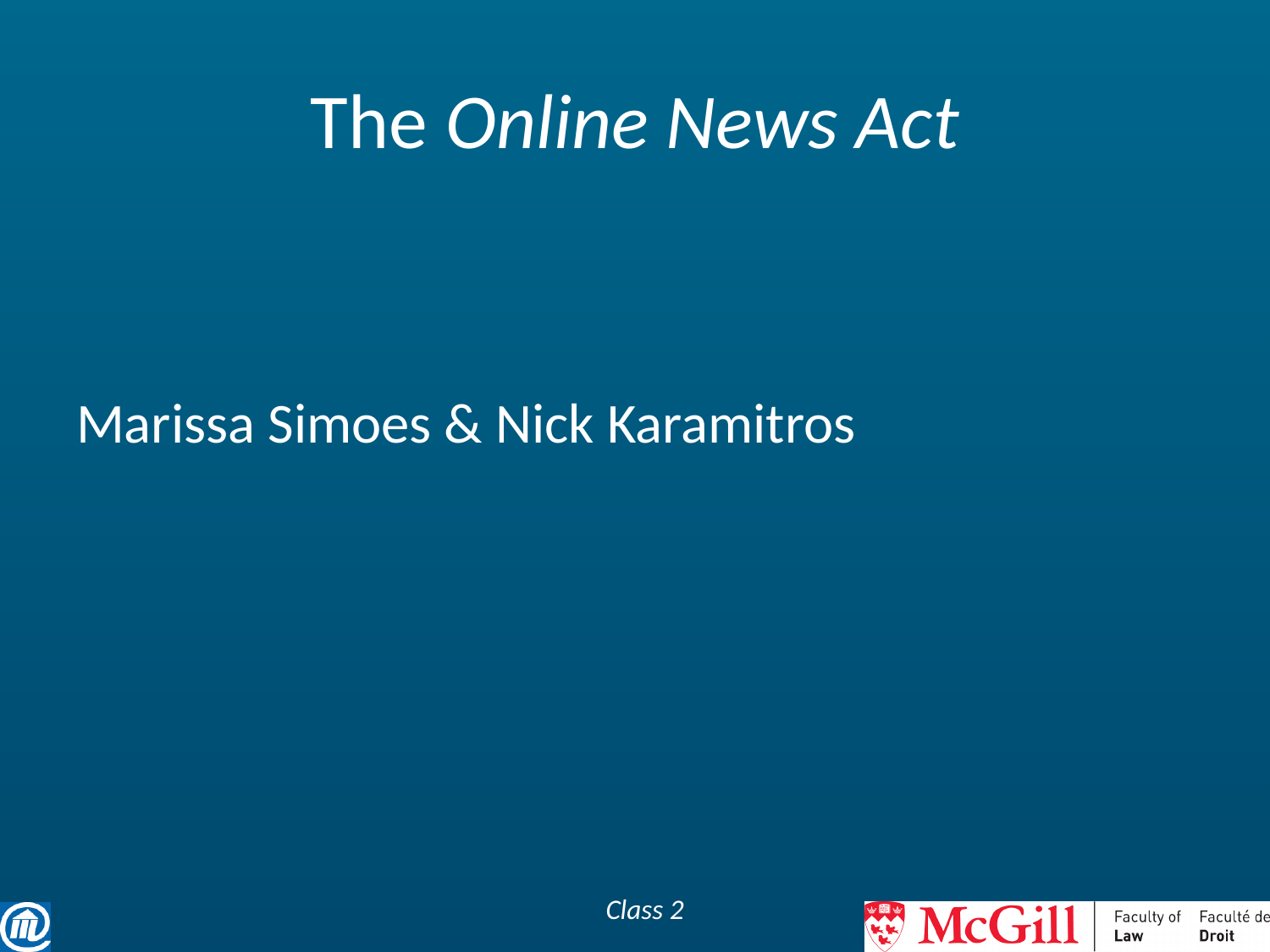

# The Online News Act

Marissa Simoes & Nick Karamitros
Class 2